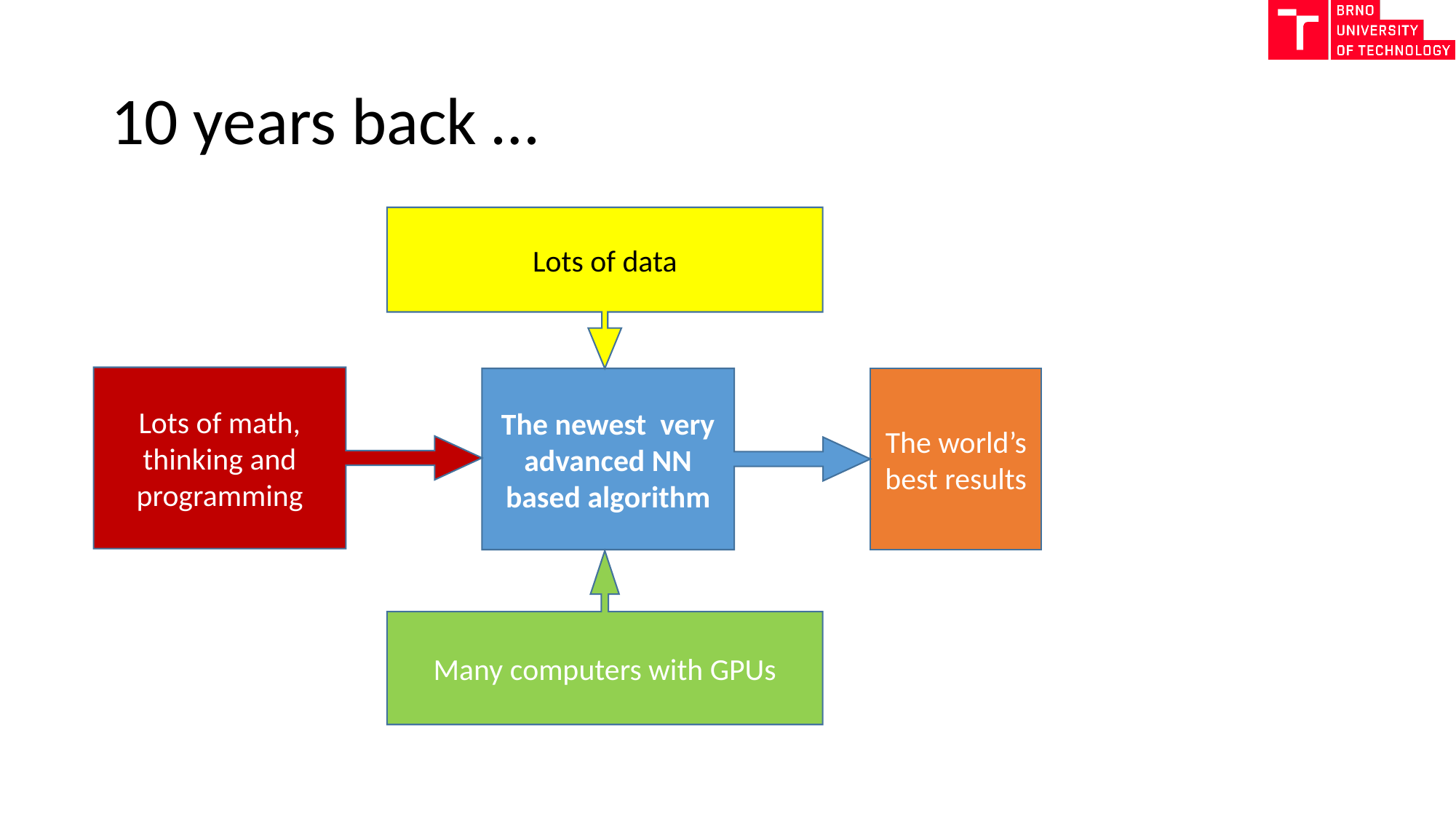

# 10 years back …
Lots of data

Lots of math, thinking and programming
The newest  very advanced NN based algorithm
The world’s best results
Many computers with GPUs